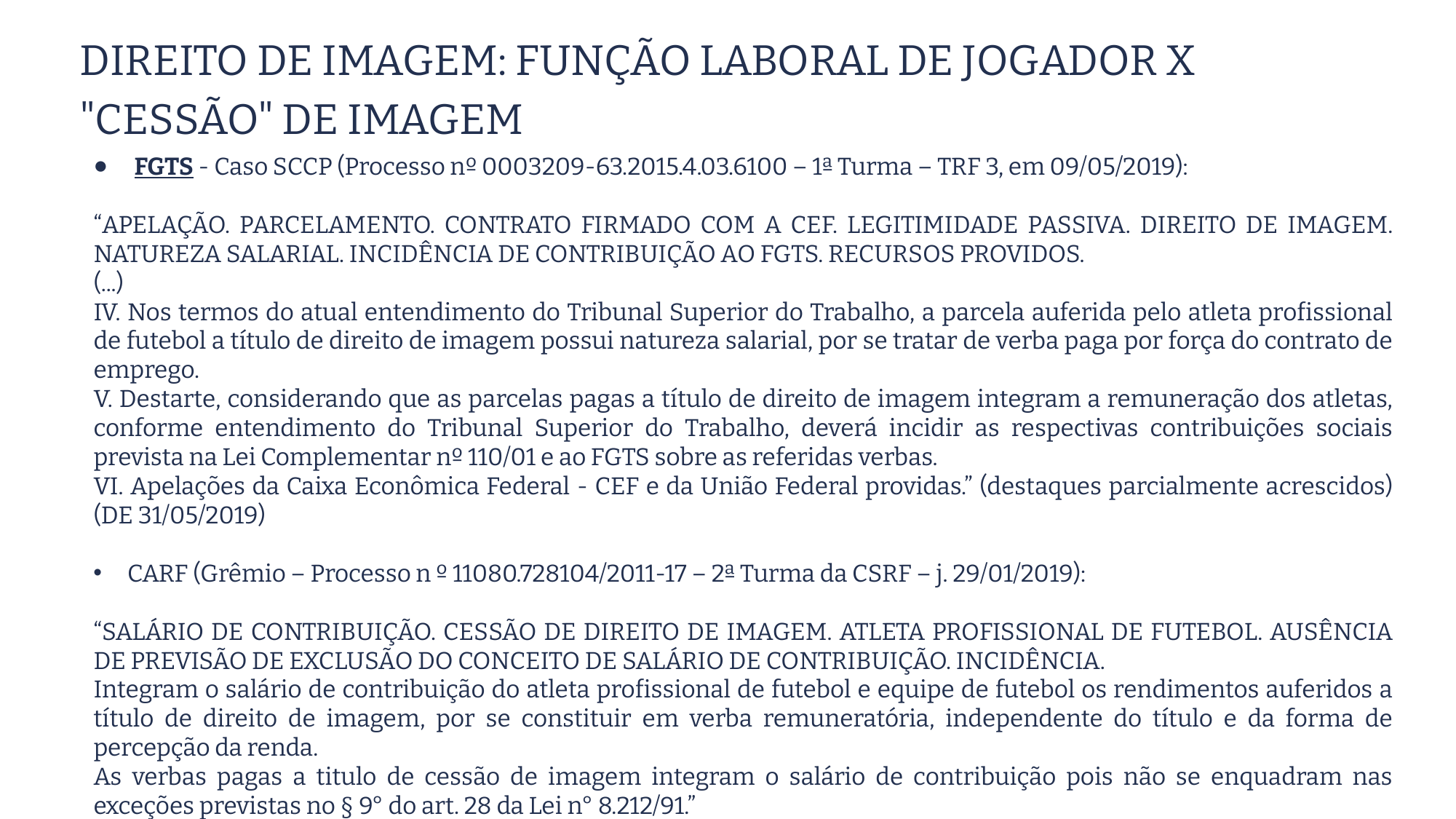

DIREITO DE IMAGEM: FUNÇÃO LABORAL DE JOGADOR X "CESSÃO" DE IMAGEM

FGTS - Caso SCCP (Processo nº 0003209-63.2015.4.03.6100 – 1ª Turma – TRF 3, em 09/05/2019):

“APELAÇÃO. PARCELAMENTO. CONTRATO FIRMADO COM A CEF. LEGITIMIDADE PASSIVA. DIREITO DE IMAGEM. NATUREZA SALARIAL. INCIDÊNCIA DE CONTRIBUIÇÃO AO FGTS. RECURSOS PROVIDOS.
(...)
IV. Nos termos do atual entendimento do Tribunal Superior do Trabalho, a parcela auferida pelo atleta profissional de futebol a título de direito de imagem possui natureza salarial, por se tratar de verba paga por força do contrato de emprego.
V. Destarte, considerando que as parcelas pagas a título de direito de imagem integram a remuneração dos atletas, conforme entendimento do Tribunal Superior do Trabalho, deverá incidir as respectivas contribuições sociais prevista na Lei Complementar nº 110/01 e ao FGTS sobre as referidas verbas.
VI. Apelações da Caixa Econômica Federal - CEF e da União Federal providas.” (destaques parcialmente acrescidos) (DE 31/05/2019)

CARF (Grêmio – Processo n º 11080.728104/2011-17 – 2ª Turma da CSRF – j. 29/01/2019):

“SALÁRIO DE CONTRIBUIÇÃO. CESSÃO DE DIREITO DE IMAGEM. ATLETA PROFISSIONAL DE FUTEBOL. AUSÊNCIA DE PREVISÃO DE EXCLUSÃO DO CONCEITO DE SALÁRIO DE CONTRIBUIÇÃO. INCIDÊNCIA.
Integram o salário de contribuição do atleta profissional de futebol e equipe de futebol os rendimentos auferidos a título de direito de imagem, por se constituir em verba remuneratória, independente do título e da forma de percepção da renda.
As verbas pagas a titulo de cessão de imagem integram o salário de contribuição pois não se enquadram nas exceções previstas no § 9° do art. 28 da Lei n° 8.212/91.”